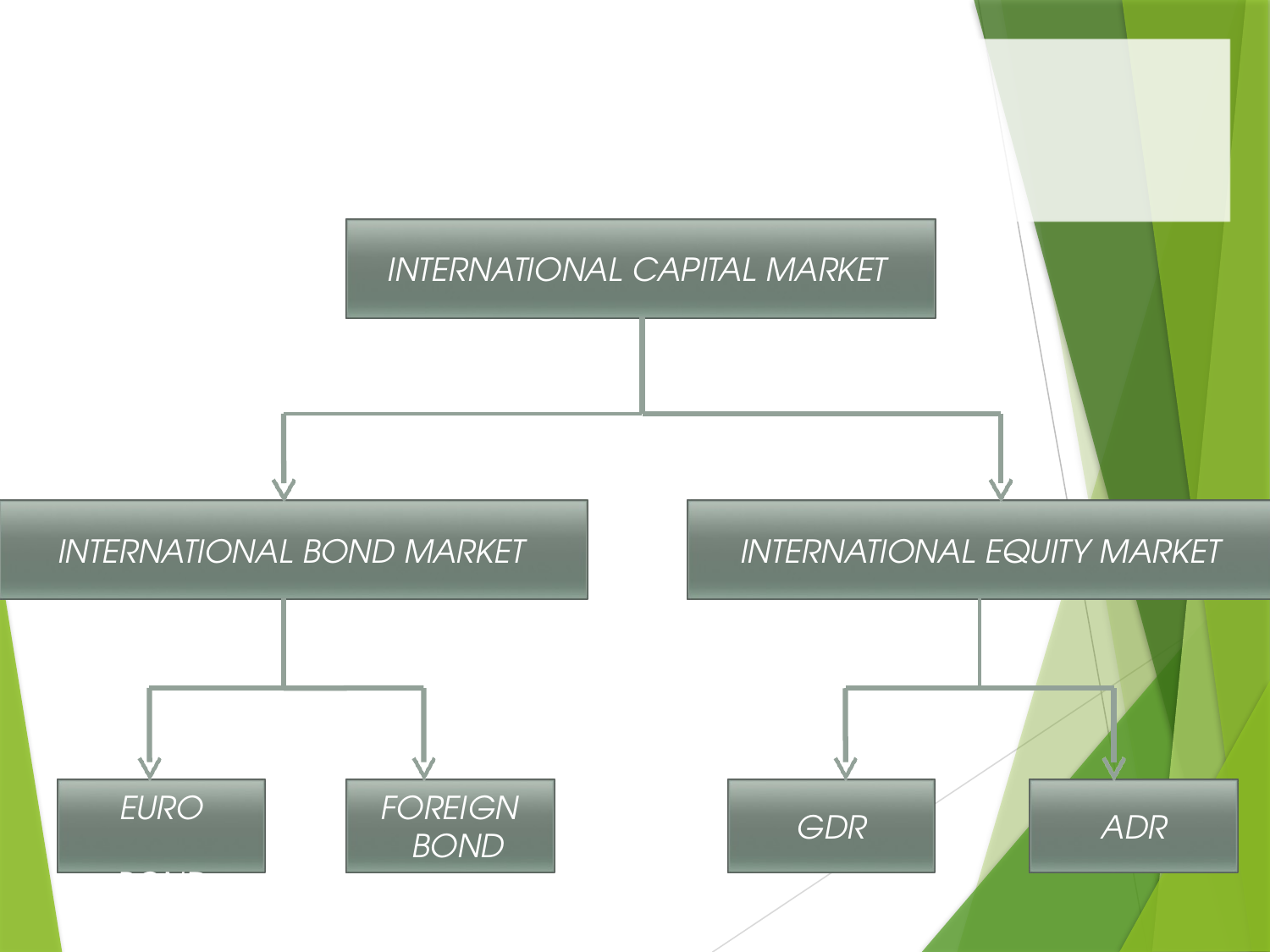

# INTERNATIONAL CAPITAL MARKET

INTERNATIONAL EQUITY MARKET
INTERNATIONAL BOND MARKET

EURO  BOND
FOREIGN  BOND
GDR
ADR